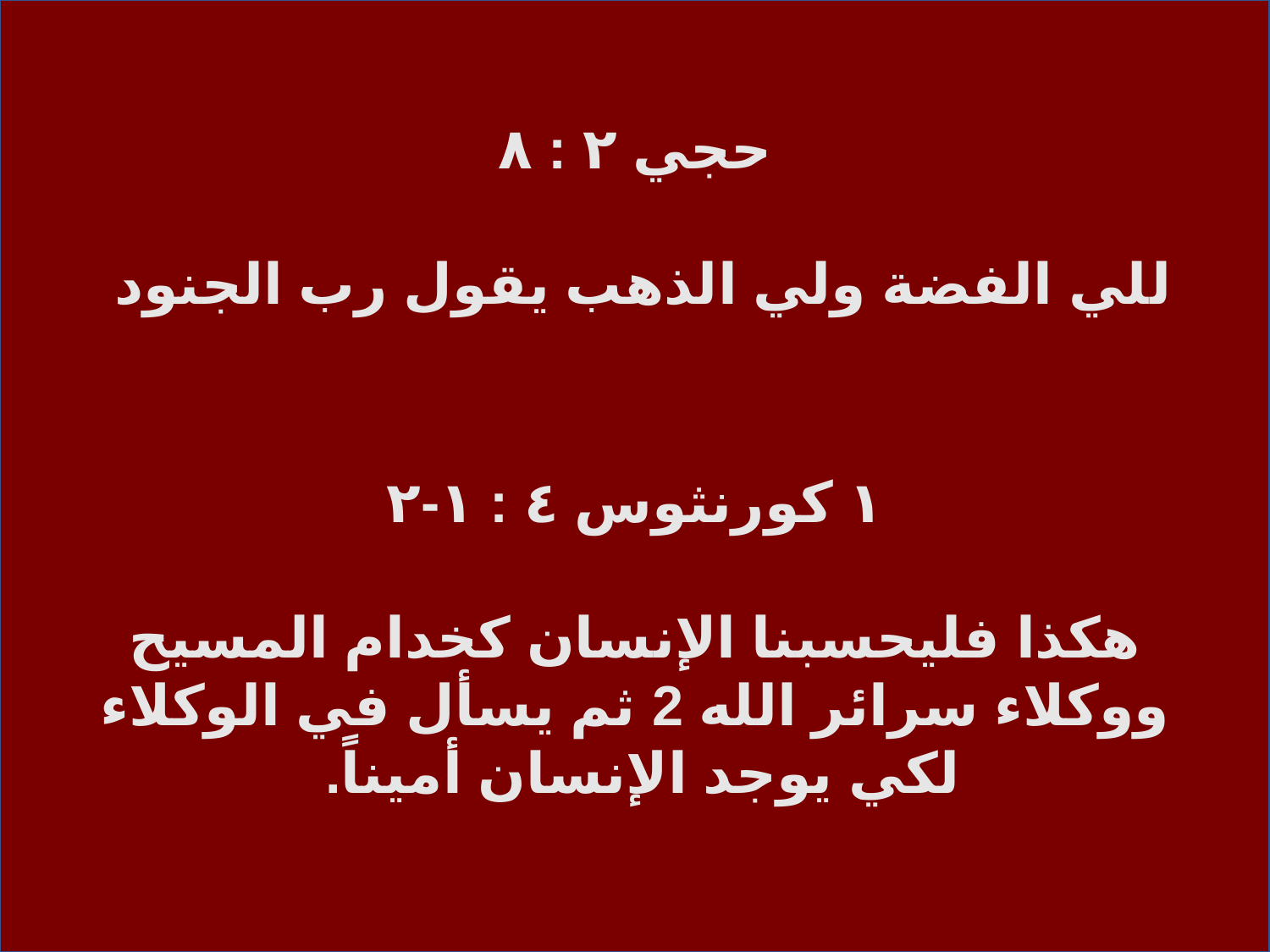

حجي ٢ : ٨

للي الفضة ولي الذهب يقول رب الجنود
١ كورنثوس ٤ : ١-٢

هكذا فليحسبنا الإنسان كخدام المسيح ووكلاء سرائر الله 2 ثم يسأل في الوكلاء لكي يوجد الإنسان أميناً.